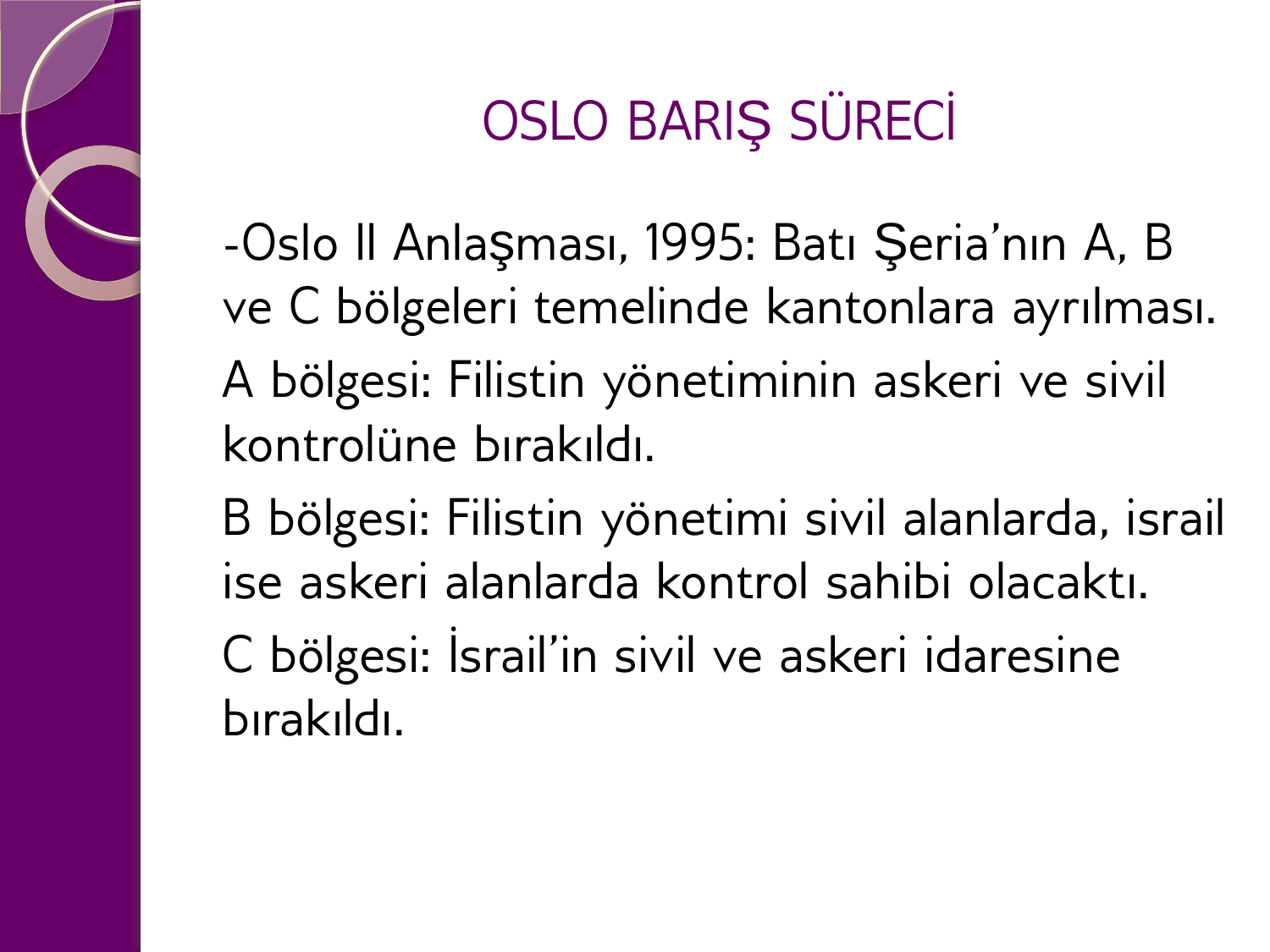

# OSLO BARIŞ SÜRECİ
-Oslo II Anlaşması, 1995: Batı Şeria’nın A, B ve C bölgeleri temelinde kantonlara ayrılması.
A bölgesi: Filistin yönetiminin askeri ve sivil kontrolüne bırakıldı.
B bölgesi: Filistin yönetimi sivil alanlarda, israil ise askeri alanlarda kontrol sahibi olacaktı.
C bölgesi: İsrail’in sivil ve askeri idaresine bırakıldı.